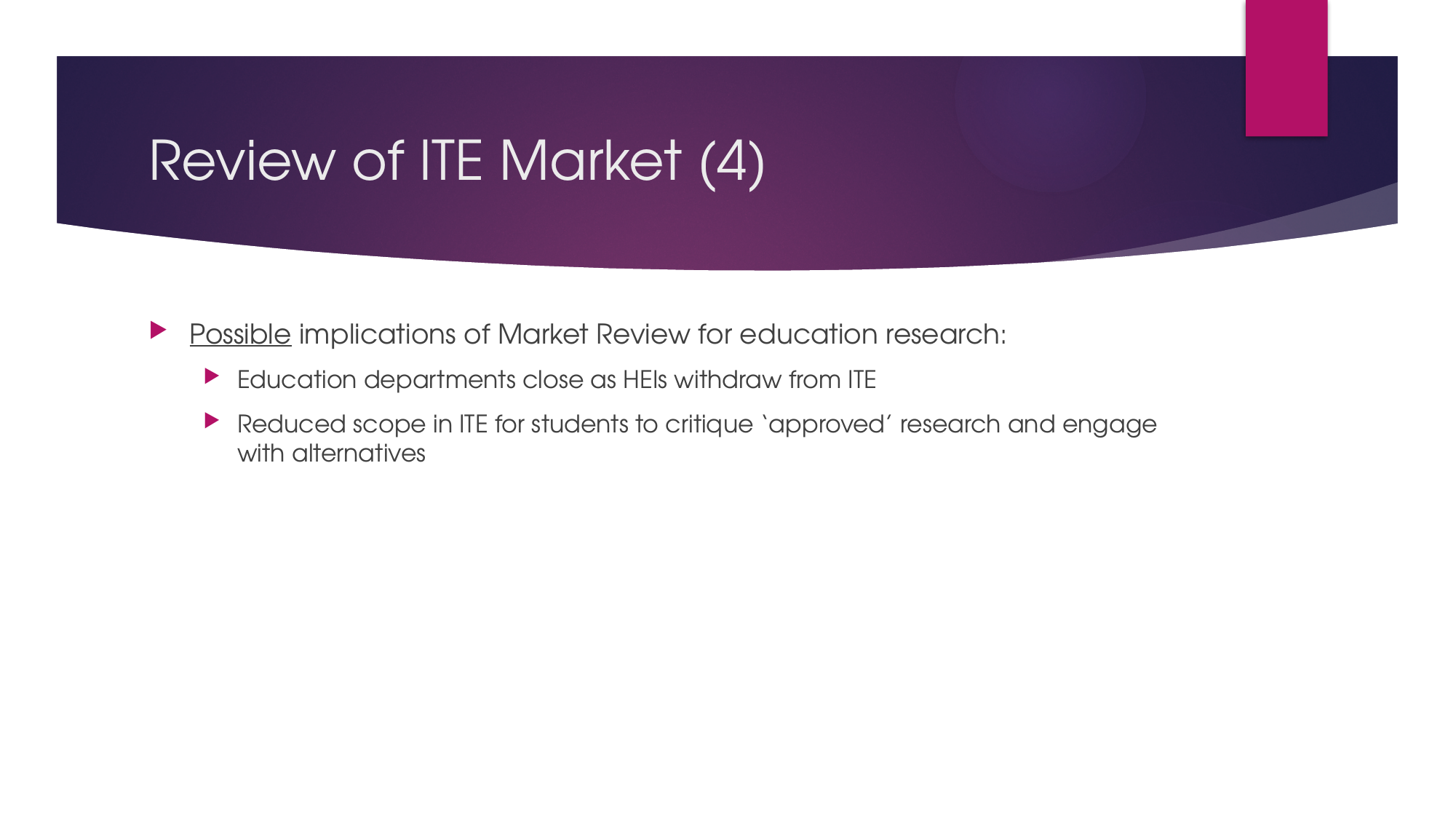

# Review of ITE Market (4)
Possible implications of Market Review for education research:
Education departments close as HEIs withdraw from ITE
Reduced scope in ITE for students to critique ‘approved’ research and engage with alternatives